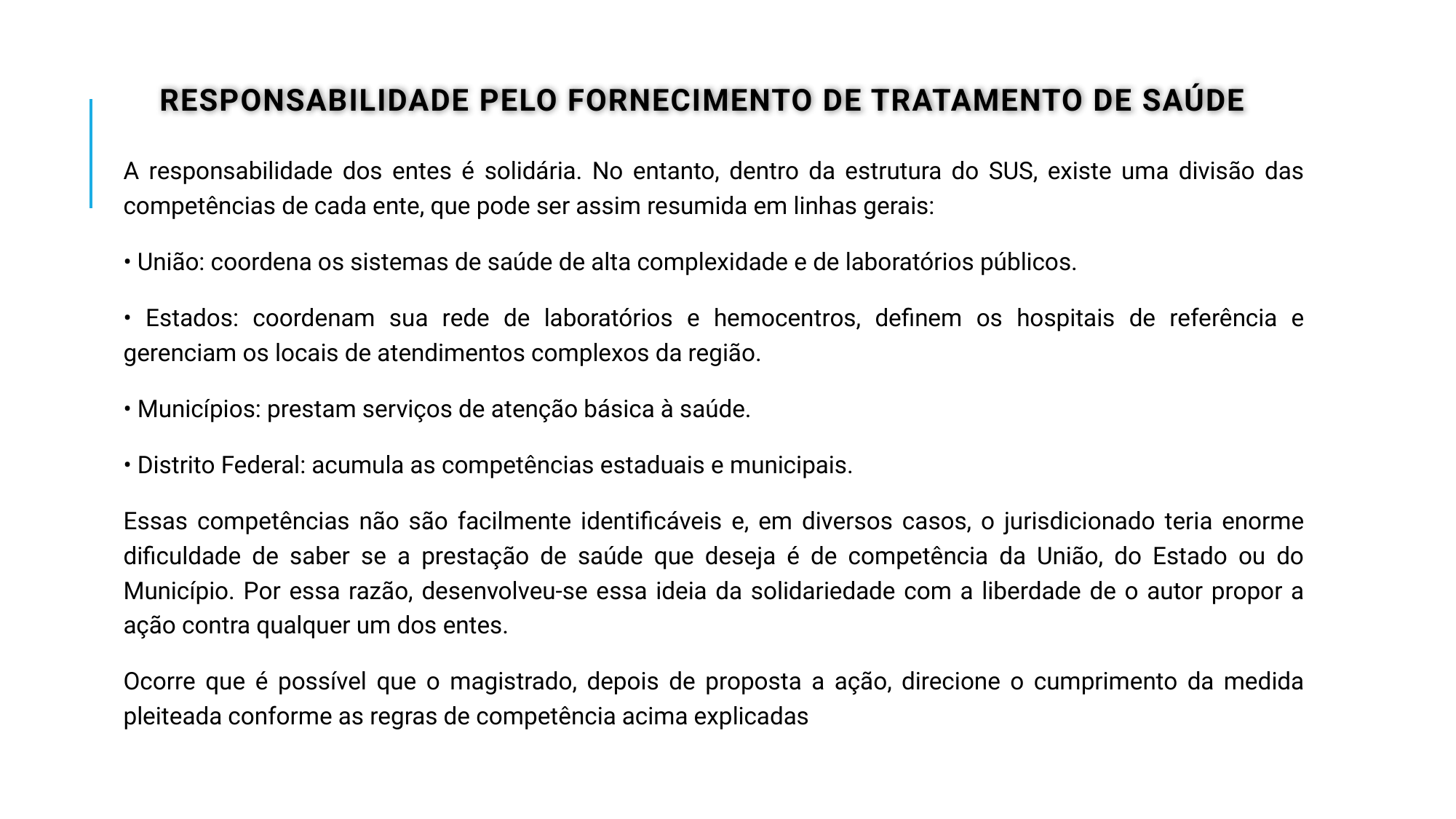

# RESPONSABILIDADE PELO FORNECIMENTO DE TRATAMENTO DE SAÚDE
A responsabilidade dos entes é solidária. No entanto, dentro da estrutura do SUS, existe uma divisão das competências de cada ente, que pode ser assim resumida em linhas gerais:
• União: coordena os sistemas de saúde de alta complexidade e de laboratórios públicos.
• Estados: coordenam sua rede de laboratórios e hemocentros, definem os hospitais de referência e gerenciam os locais de atendimentos complexos da região.
• Municípios: prestam serviços de atenção básica à saúde.
• Distrito Federal: acumula as competências estaduais e municipais.
Essas competências não são facilmente identificáveis e, em diversos casos, o jurisdicionado teria enorme dificuldade de saber se a prestação de saúde que deseja é de competência da União, do Estado ou do Município. Por essa razão, desenvolveu-se essa ideia da solidariedade com a liberdade de o autor propor a ação contra qualquer um dos entes.
Ocorre que é possível que o magistrado, depois de proposta a ação, direcione o cumprimento da medida pleiteada conforme as regras de competência acima explicadas